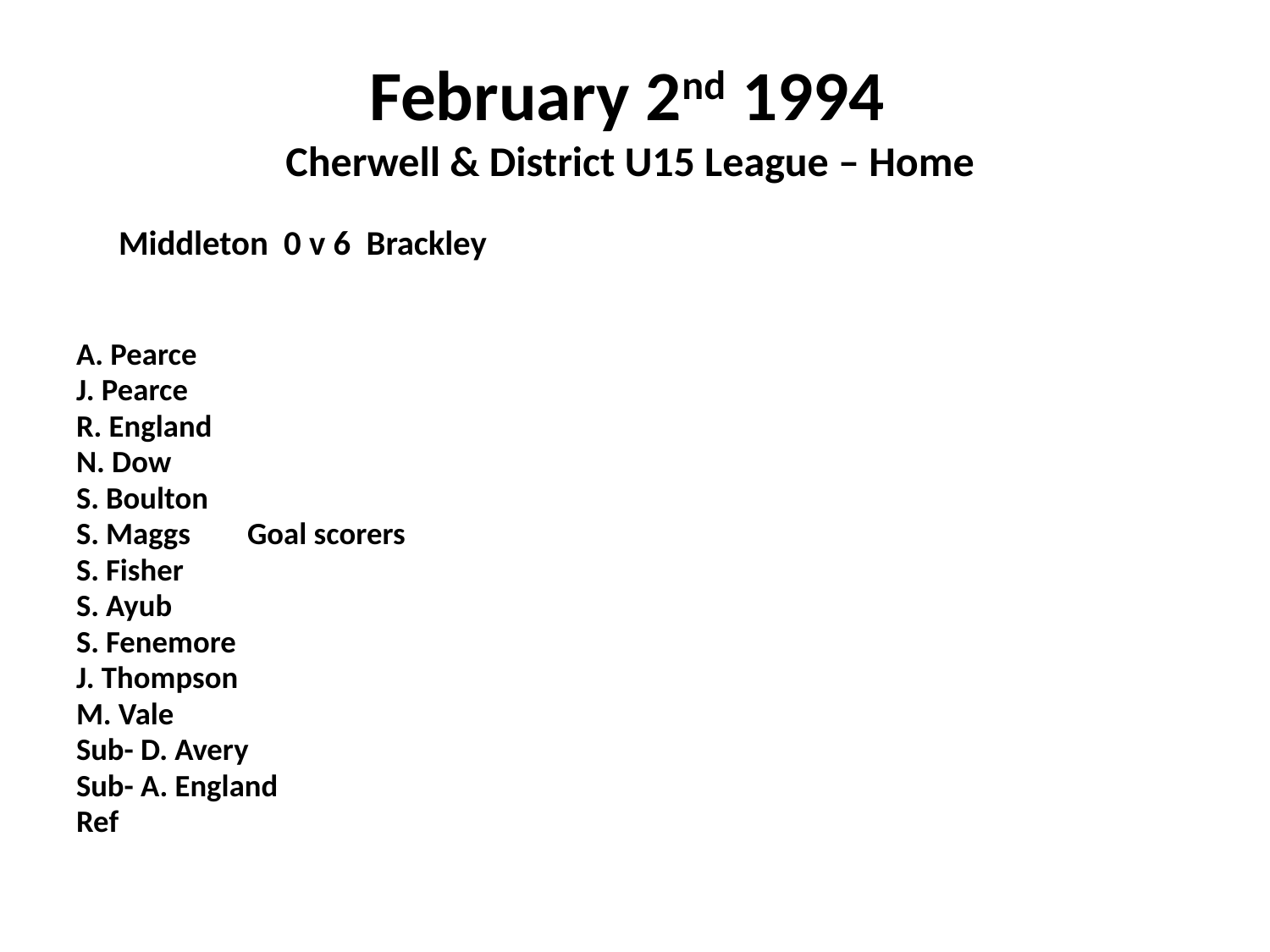

# February 2nd 1994 Cherwell & District U15 League – Home
     Middleton  0 v 6  Brackley

A. Pearce
J. Pearce
R. England
N. Dow
S. Boulton
S. Maggs				Goal scorers
S. Fisher
S. Ayub
S. Fenemore
J. Thompson
M. Vale
Sub- D. Avery
Sub- A. England
Ref